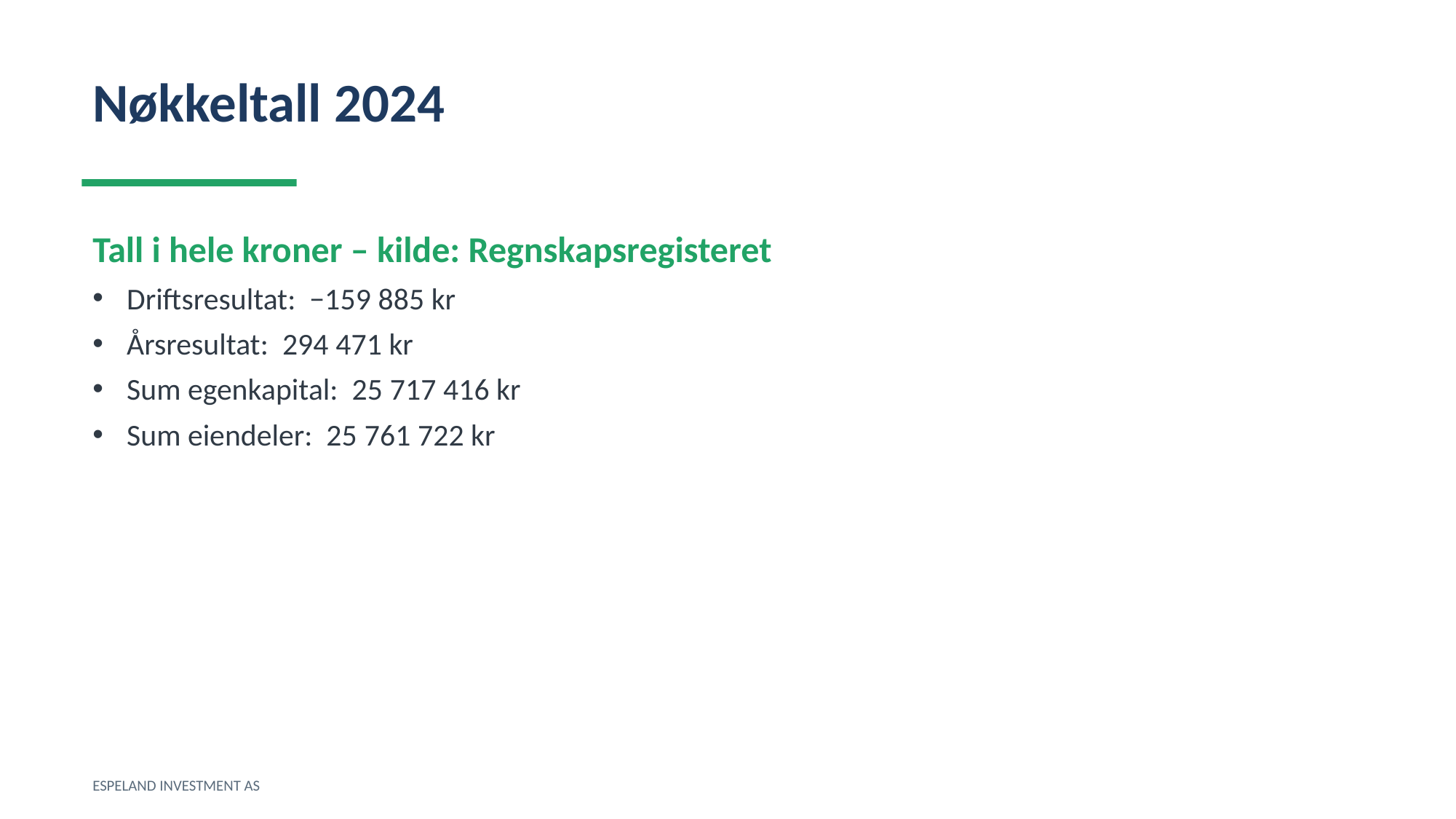

Nøkkeltall 2024

Tall i hele kroner – kilde: Regnskapsregisteret
Driftsresultat:  −159 885 kr
Årsresultat:  294 471 kr
Sum egenkapital:  25 717 416 kr
Sum eiendeler:  25 761 722 kr
ESPELAND INVESTMENT AS